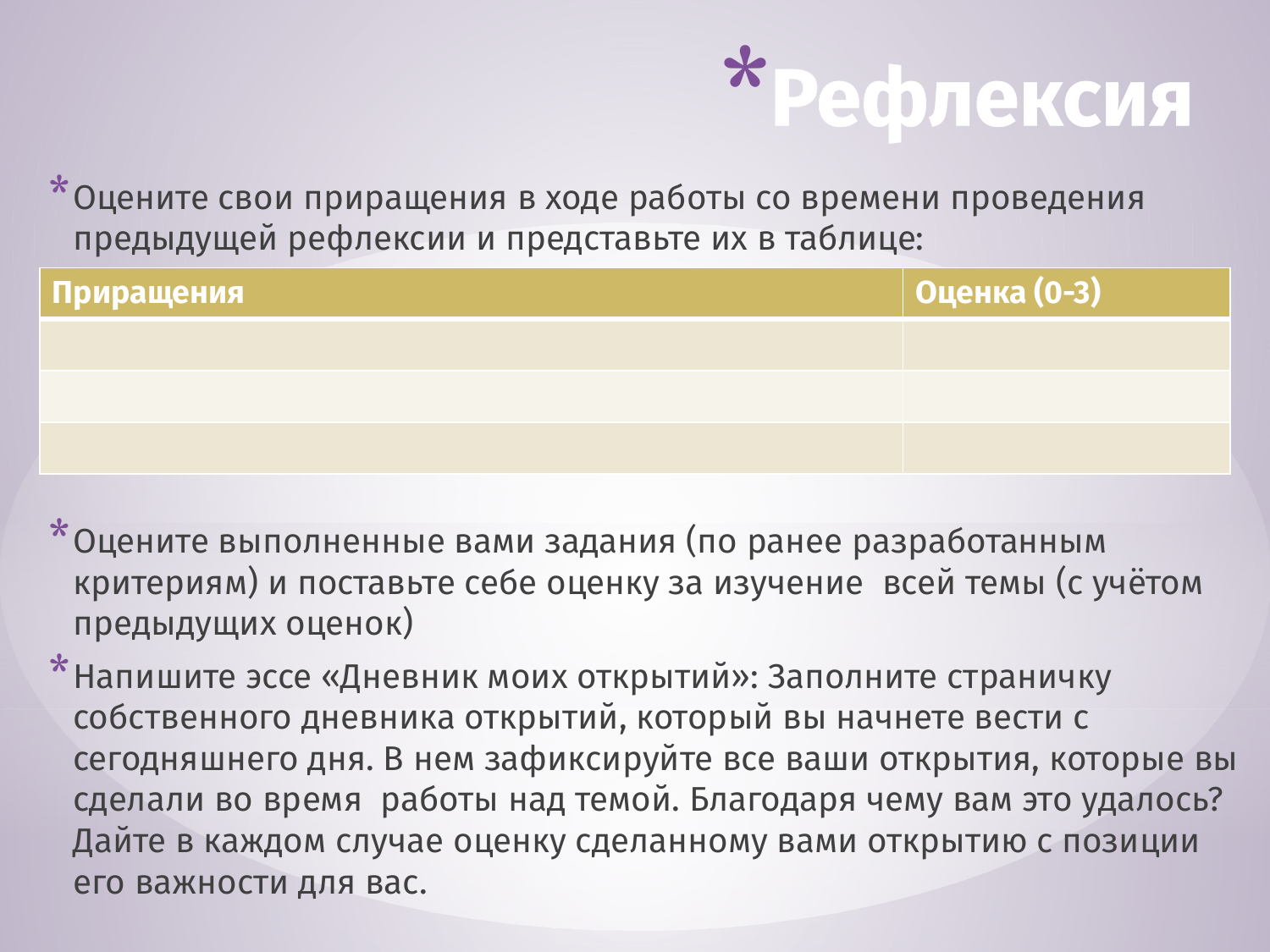

# Рефлексия
Оцените свои приращения в ходе работы со времени проведения предыдущей рефлексии и представьте их в таблице:

Оцените выполненные вами задания (по ранее разработанным критериям) и поставьте себе оценку за изучение  всей темы (с учётом предыдущих оценок)
Напишите эссе «Дневник моих открытий»: Заполните страничку собственного дневника открытий, который вы начнете вести с сегодняшнего дня. В нем зафиксируйте все ваши открытия, которые вы сделали во время  работы над темой. Благодаря чему вам это удалось? Дайте в каждом случае оценку сделанному вами открытию с позиции его важности для вас.

| Приращения | Оценка (0-3) |
| --- | --- |
|  |  |
|  |  |
|  |  |